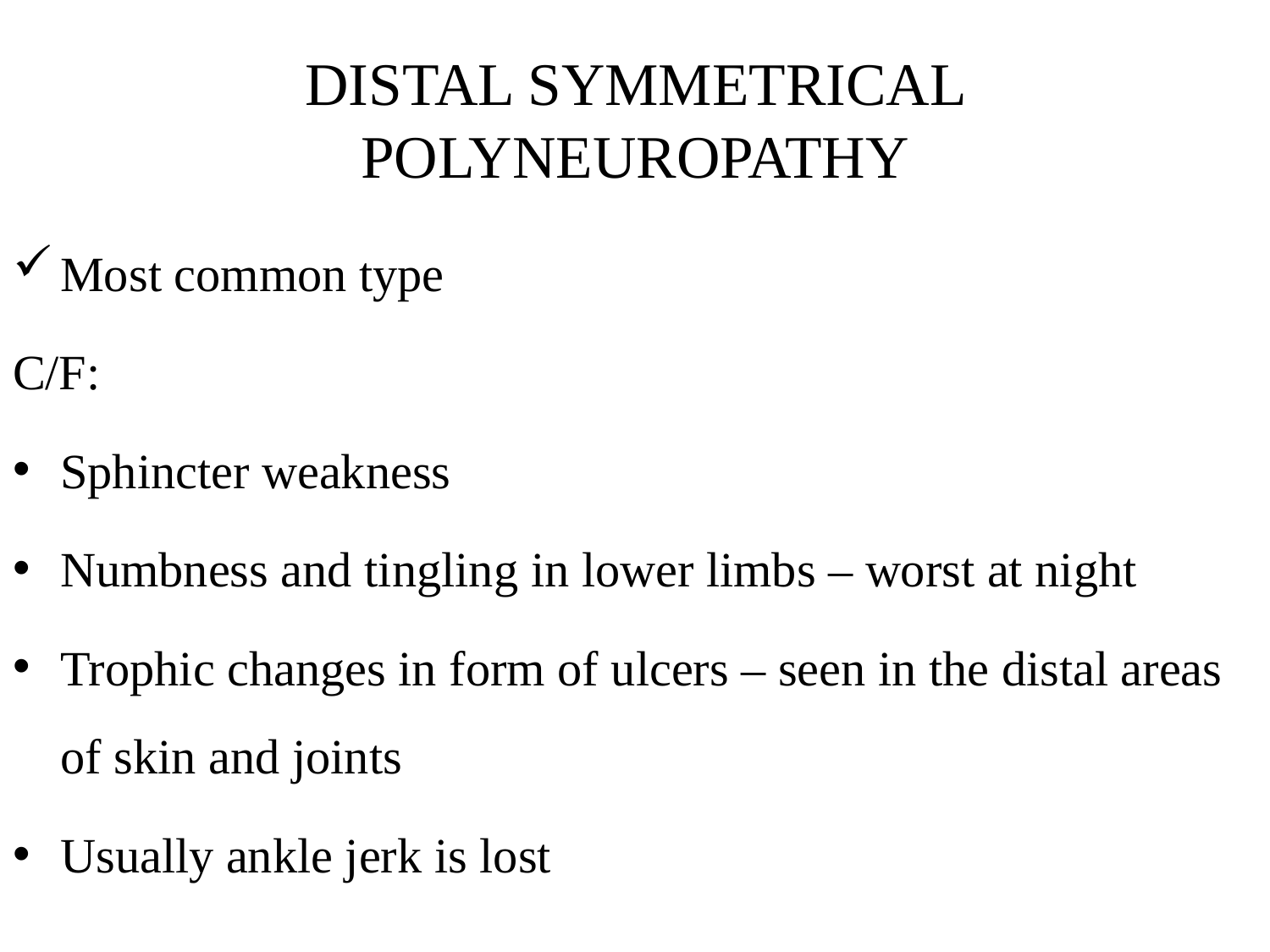

# DISTAL SYMMETRICAL POLYNEUROPATHY
Most common type
C/F:
Sphincter weakness
Numbness and tingling in lower limbs – worst at night
Trophic changes in form of ulcers – seen in the distal areas of skin and joints
Usually ankle jerk is lost